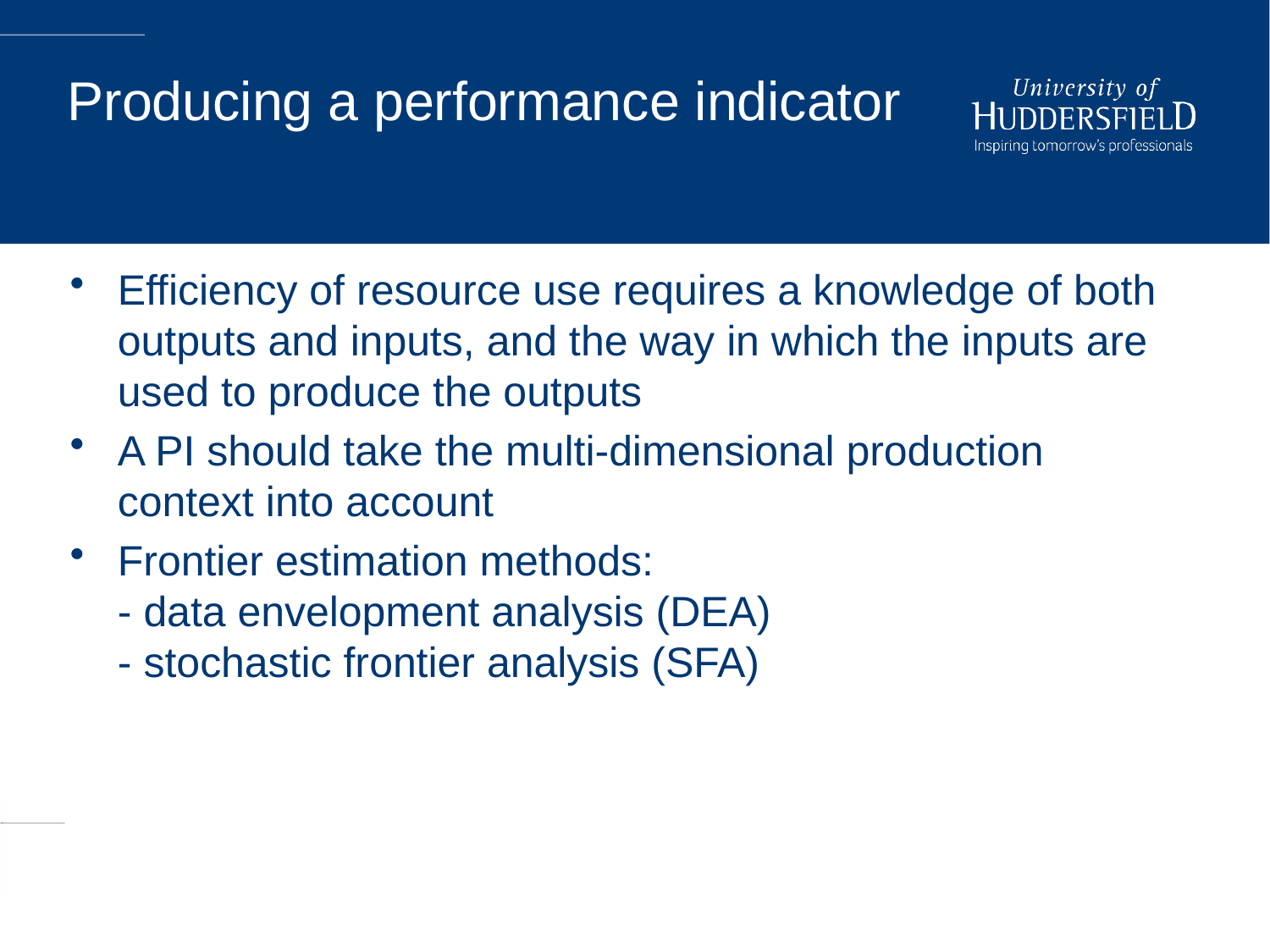

# Producing a performance indicator
Efficiency of resource use requires a knowledge of both outputs and inputs, and the way in which the inputs are used to produce the outputs
A PI should take the multi-dimensional production context into account
Frontier estimation methods:
- data envelopment analysis (DEA)
- stochastic frontier analysis (SFA)